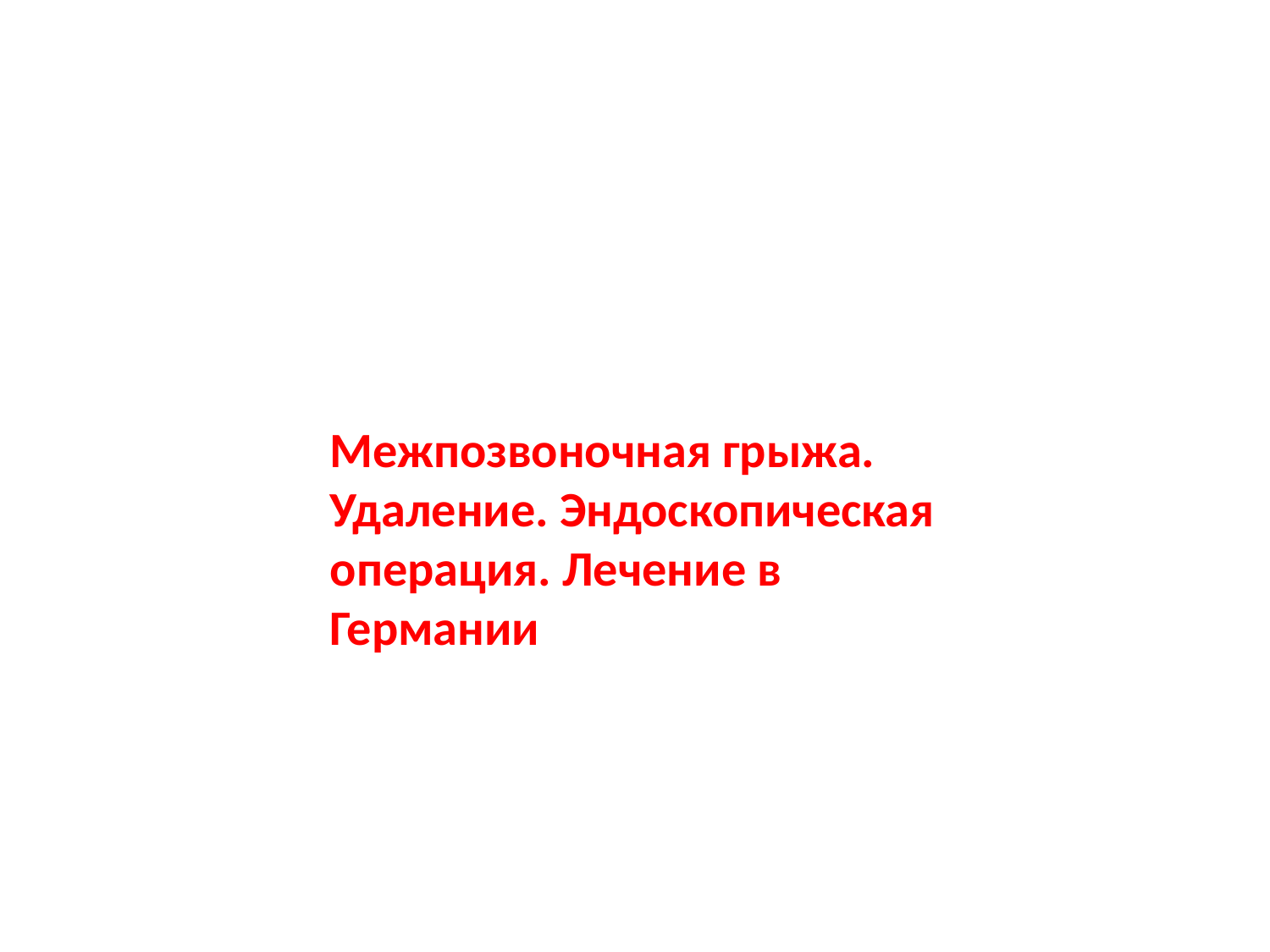

Межпозвоночная грыжа. Удаление. Эндоскопическая операция. Лечение в Германии